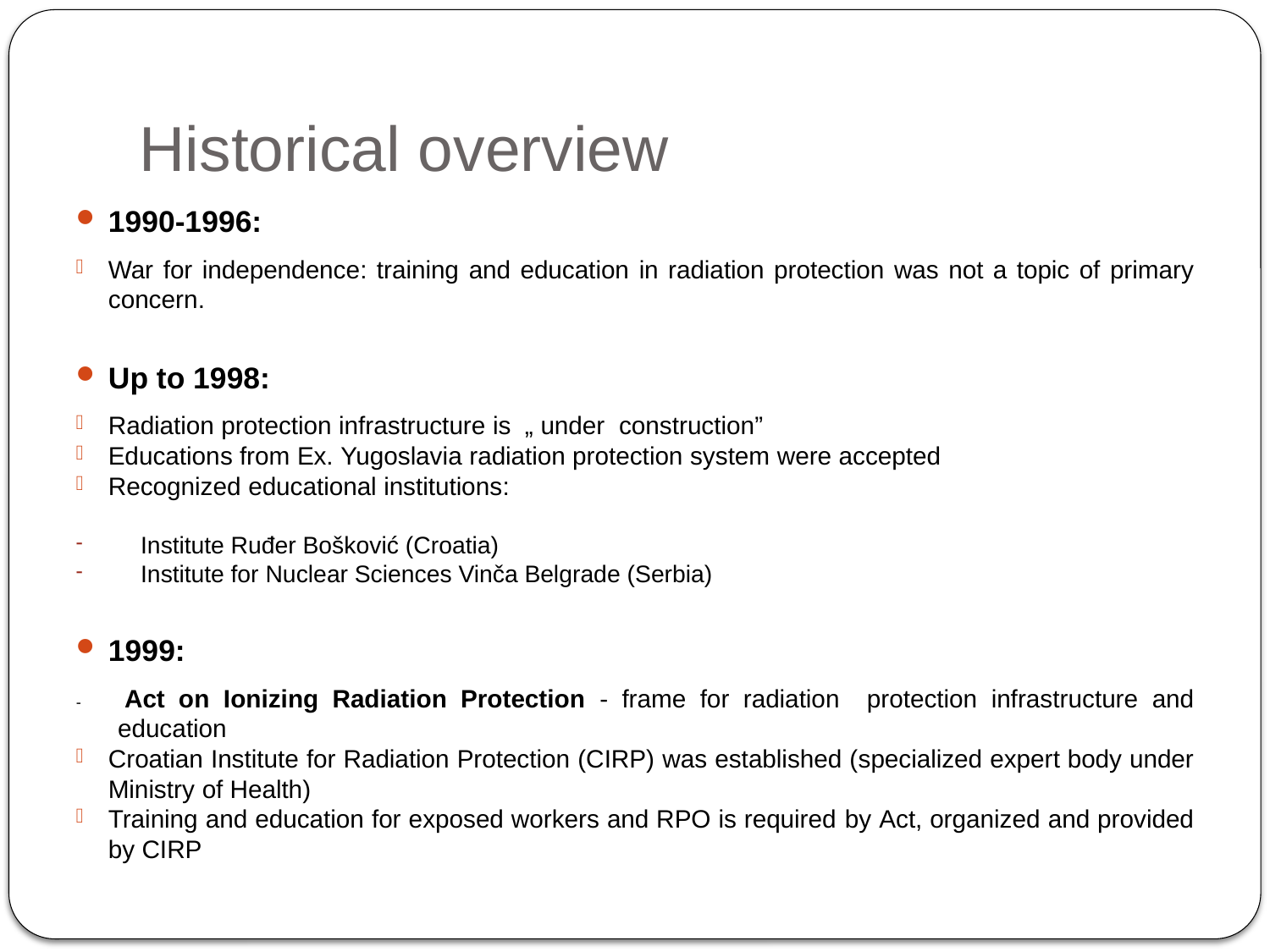

# Historical overview
1990-1996:

War for independence: training and education in radiation protection was not a topic of primary concern.

Up to 1998:

Radiation protection infrastructure is  „ under  construction”
Educations from Ex. Yugoslavia radiation protection system were accepted
Recognized educational institutions:

Institute Ruđer Bošković (Croatia)
Institute for Nuclear Sciences Vinča Belgrade (Serbia)

1999:

- 	Act on Ionizing Radiation Protection - frame for radiation  protection infrastructure and education
Croatian Institute for Radiation Protection (CIRP) was established (specialized expert body under Ministry of Health)
Training and education for exposed workers and RPO is required by Act, organized and provided by CIRP